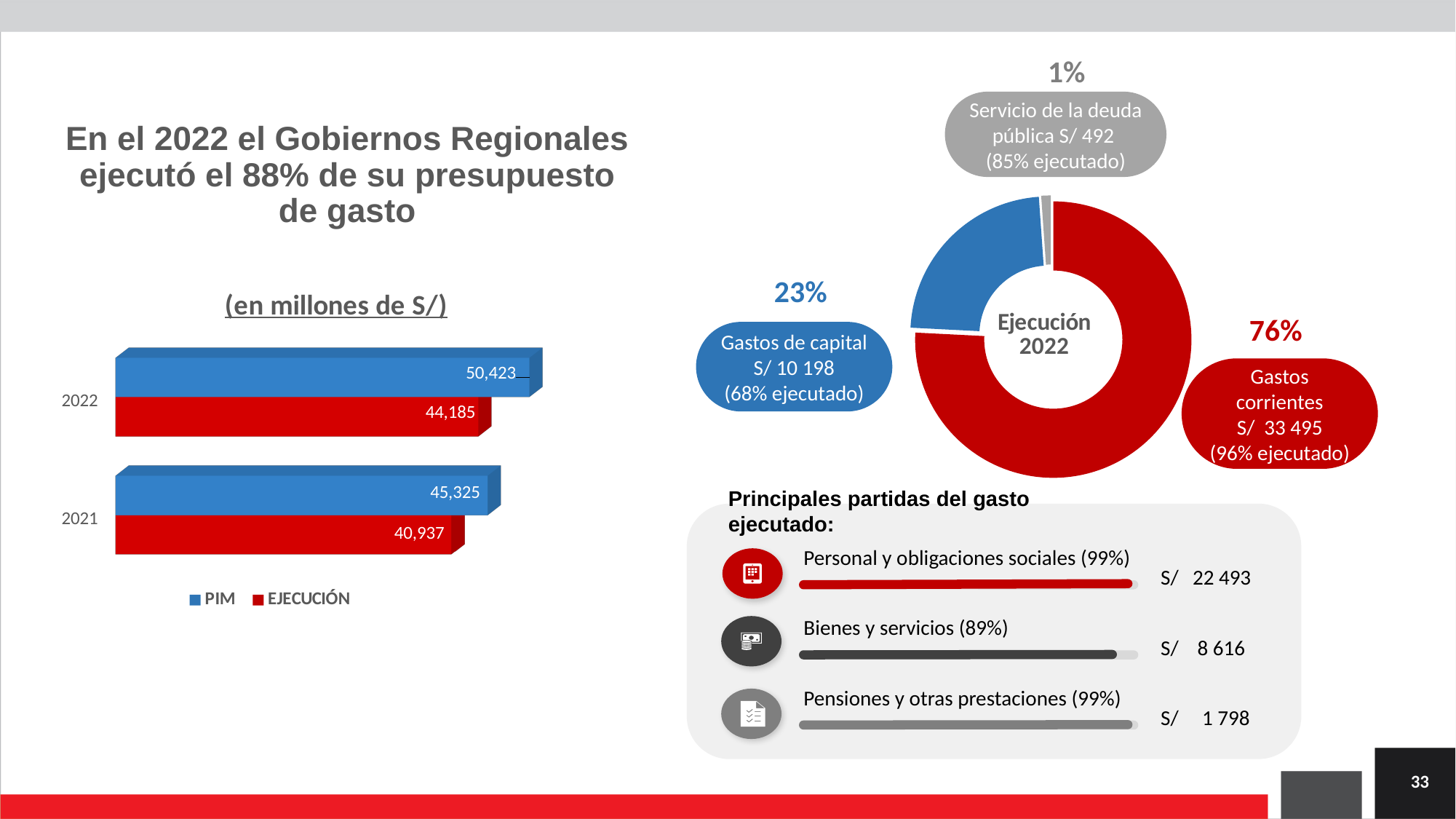

1%
Servicio de la deuda pública S/ 492
(85% ejecutado)

### Chart: Ejecución
2022

| Category | EJECUCIÓN 2022 |
|---|---|
| Gastos corrientes | 33495.0 |
| Gastos de capital | 10198.0 |
| Servicio de la deuda pública  | 492.0 |
23%
Gastos de capital
 S/ 10 198
(68% ejecutado)
76%
Gastos corrientes
 S/  33 495
(96% ejecutado)
# En el 2022 el Gobiernos Regionales ejecutó el 88% de su presupuesto de gasto

[unsupported chart]

Principales partidas del gasto ejecutado:
Personal y obligaciones sociales (99%)

 S/   22 493

Bienes y servicios (89%)

 S/    8 616

Pensiones y otras prestaciones (99%)

 S/     1 798

33